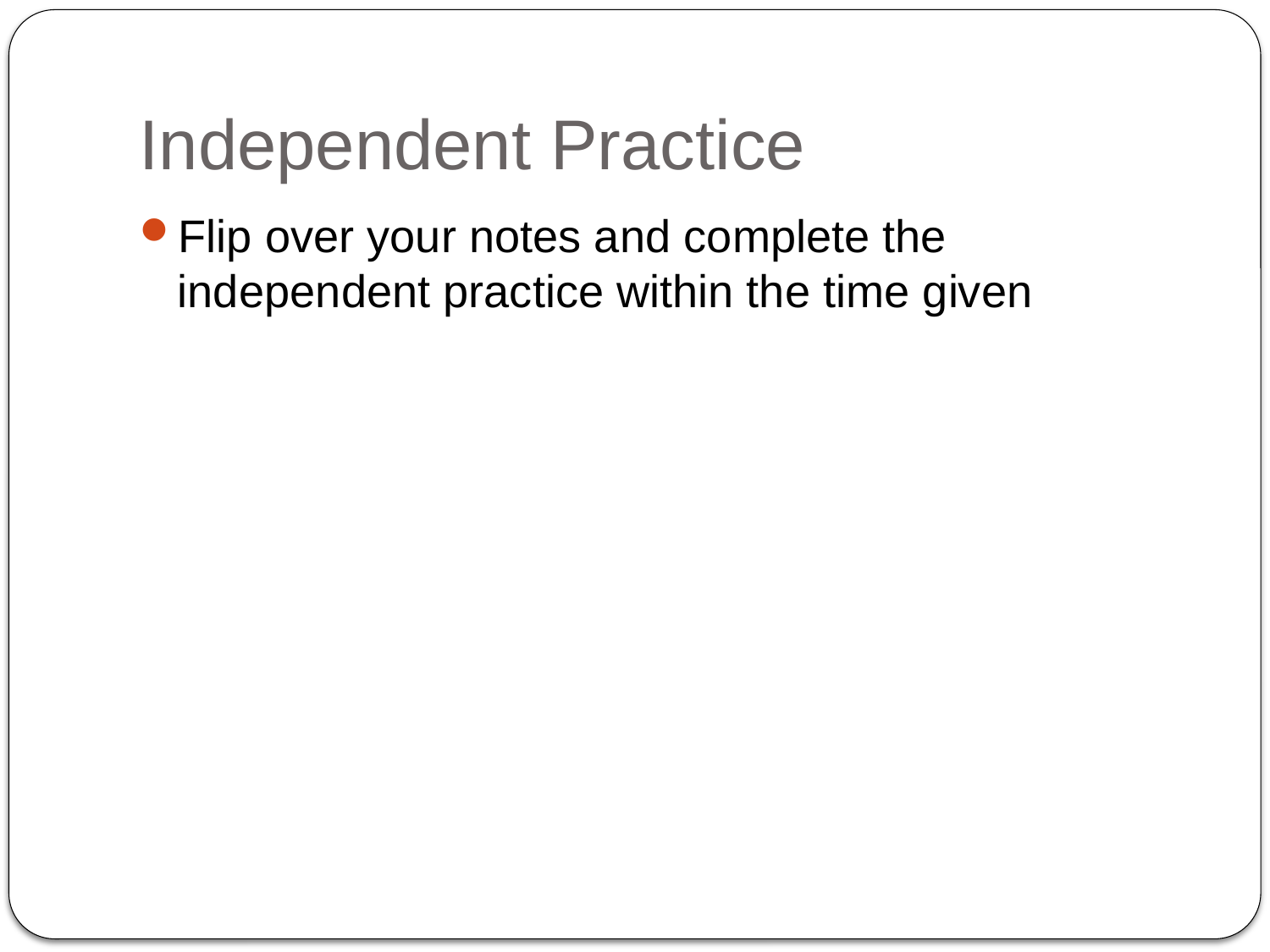

# Independent Practice
Flip over your notes and complete the independent practice within the time given